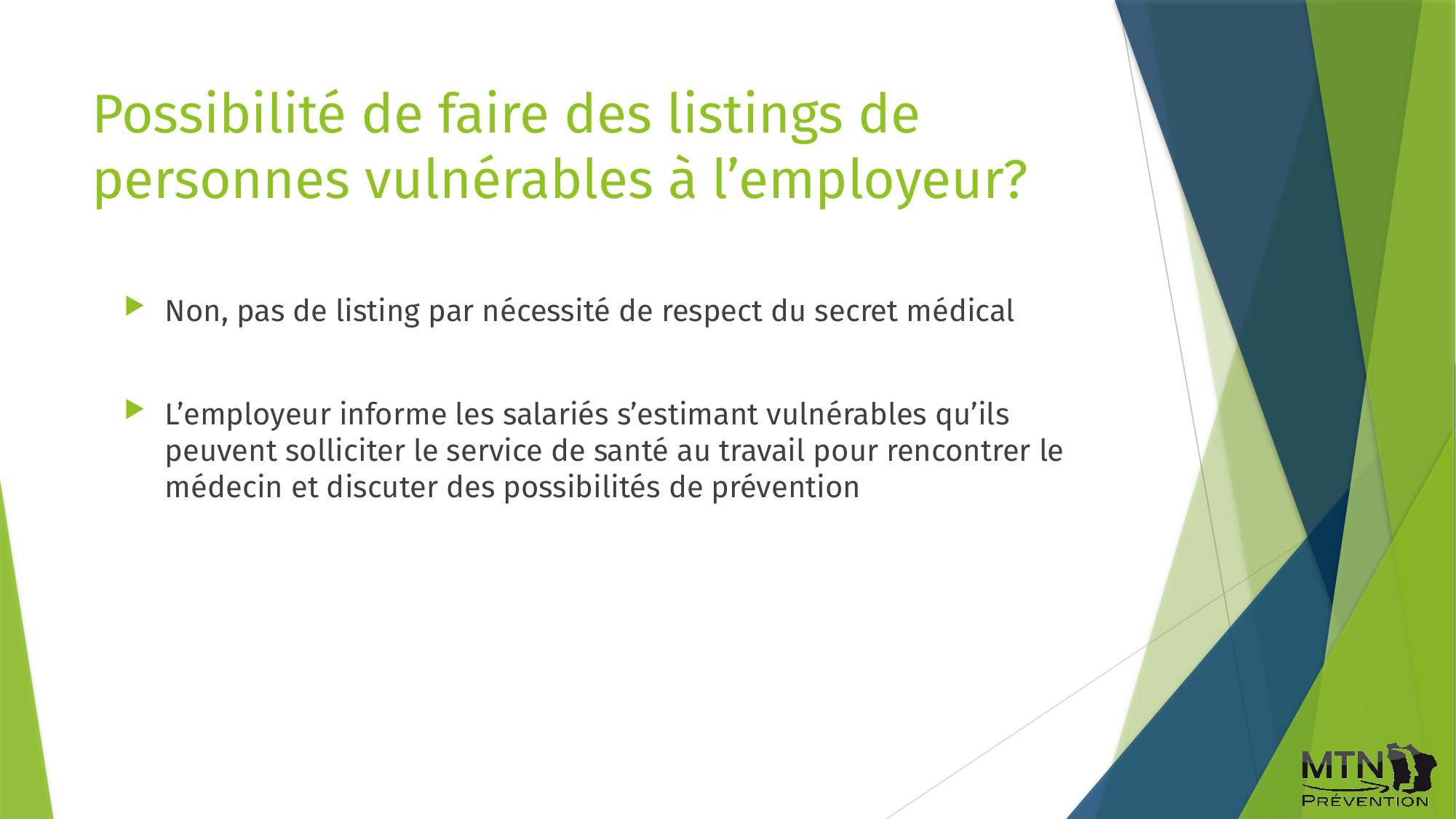

# Possibilité de faire des listings de personnes vulnérables à l’employeur?
Non, pas de listing par nécessité de respect du secret médical

L’employeur informe les salariés s’estimant vulnérables qu’ils peuvent solliciter le service de santé au travail pour rencontrer le médecin et discuter des possibilités de prévention